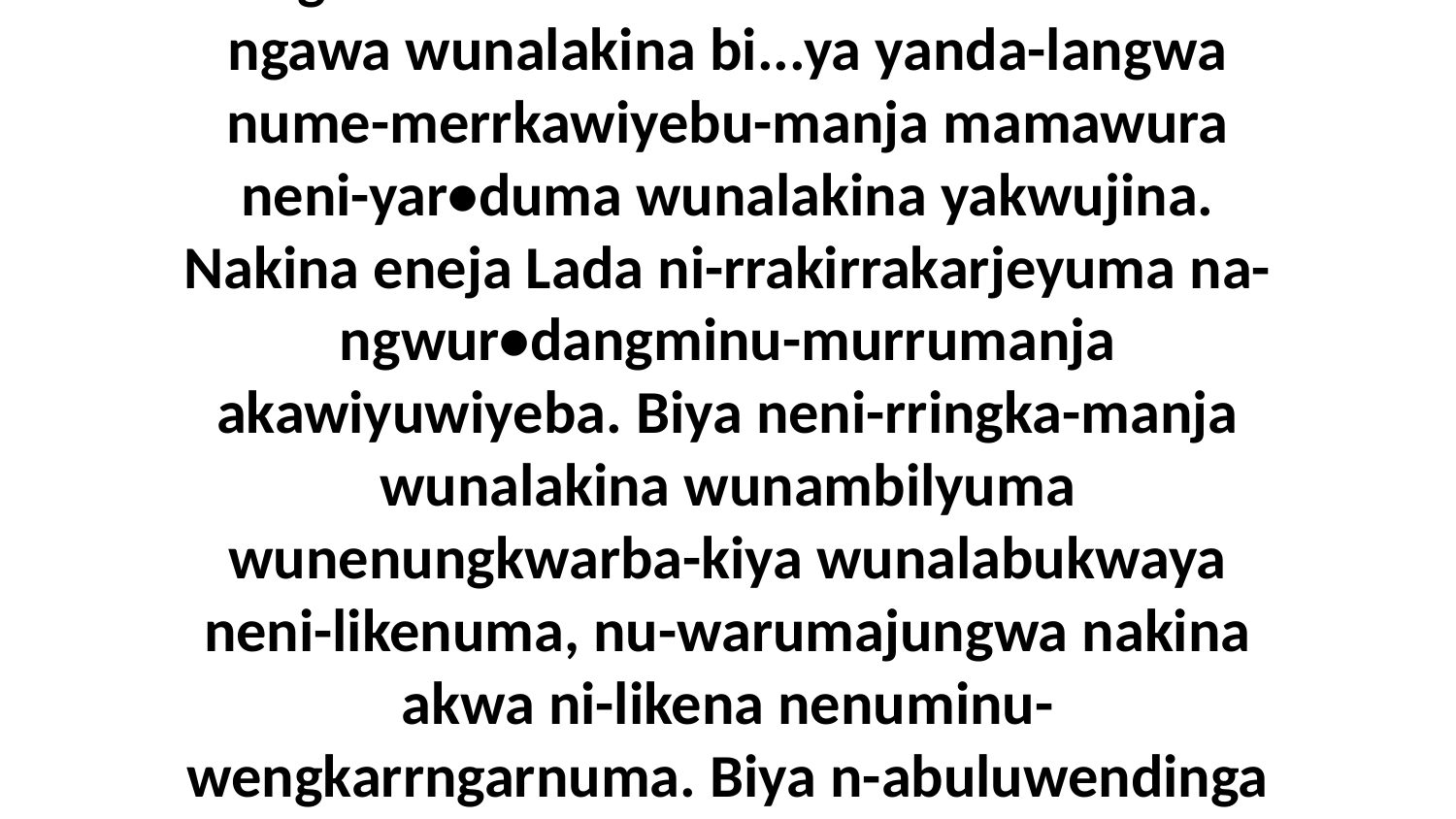

1 Aburnaja wunalakina-kiya wunenikumamurikaja Yaweya-langwa neni-dirrirnduma ebina-langwa angalya na-ngakarjeyu-mulangwa akwa neni-likenuma ngawa wunalakina neni-dirrirnduma angerriba Jaduma-wa. Nen-alilikenuma ngawa wunalakina bi...ya yanda-langwa nume-merrkawiyebu-manja mamawura neni-yar•duma wunalakina yakwujina. Nakina eneja Lada ni-rrakirrakarjeyuma na-ngwur•dangminu-murrumanja akawiyuwiyeba. Biya neni-rringka-manja wunalakina wunambilyuma wunenungkwarba-kiya wunalabukwaya neni-likenuma, nu-warumajungwa nakina akwa ni-likena nenuminu-wengkarrngarnuma. Biya n-abuluwendinga nakina wunalakina-kiya-manja mena ne-yaminjamama ngawa warningakwujina warnumamalya akini-yada ngawa ne-yar•dangu-manja wurruminjirrkingka warnumamalya aburra-langwa-manja angalya.